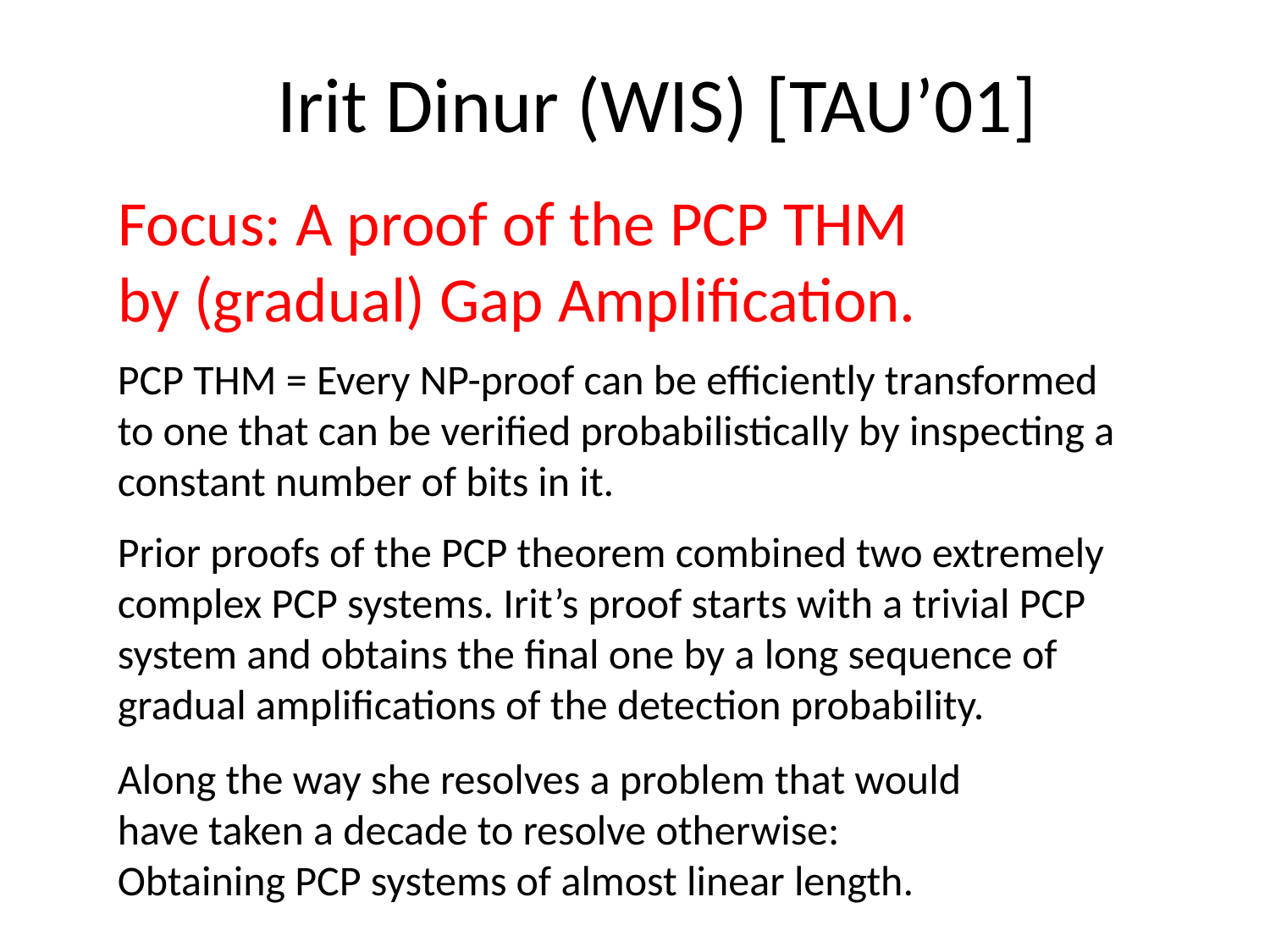

# Irit Dinur (WIS) [TAU’01]
Focus: A proof of the PCP THM
by (gradual) Gap Amplification.
PCP THM = Every NP-proof can be efficiently transformed to one that can be verified probabilistically by inspecting a constant number of bits in it.
Prior proofs of the PCP theorem combined two extremely complex PCP systems. Irit’s proof starts with a trivial PCP system and obtains the final one by a long sequence of gradual amplifications of the detection probability.
Along the way she resolves a problem that would have taken a decade to resolve otherwise: Obtaining PCP systems of almost linear length.